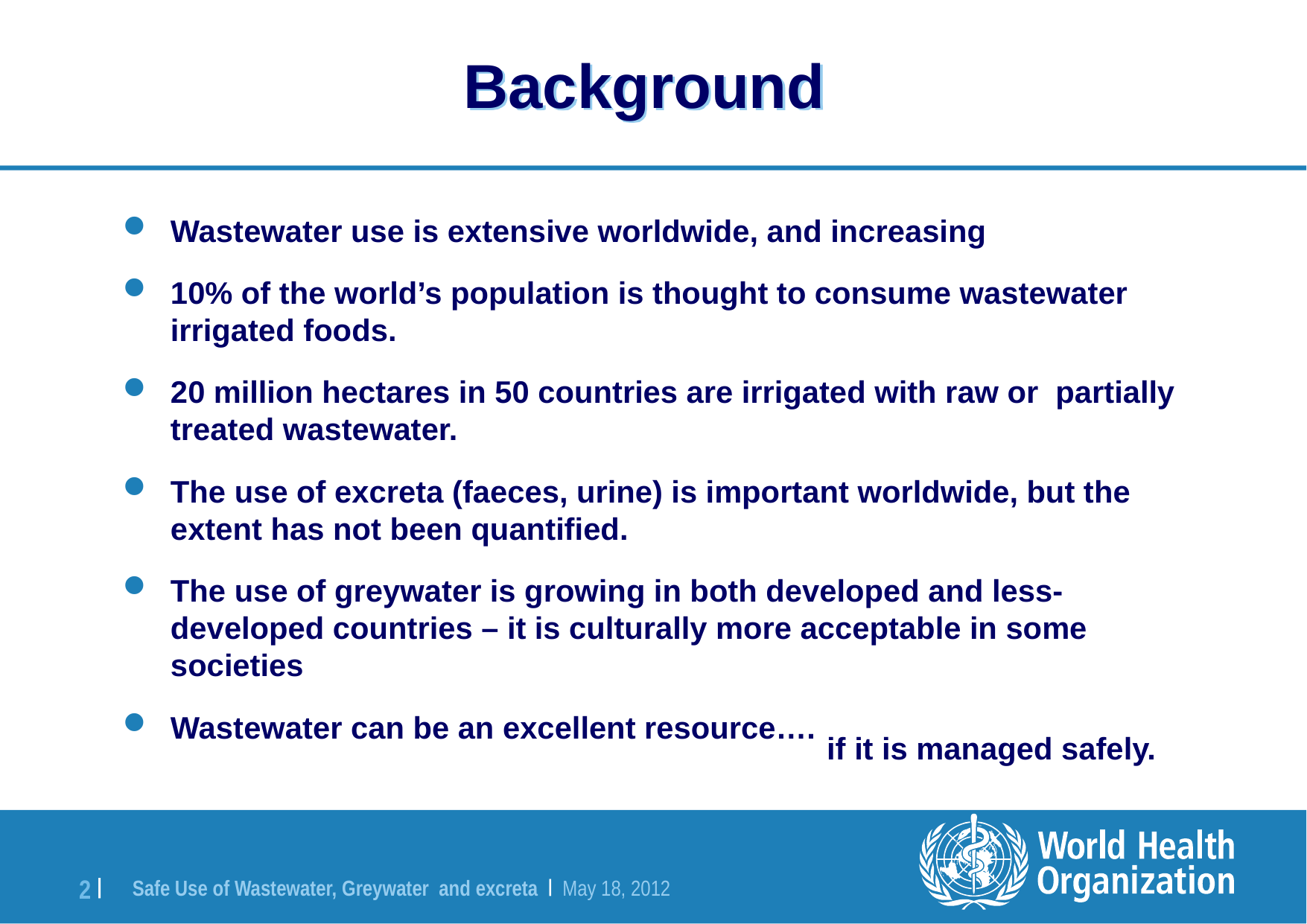

# Background
Wastewater use is extensive worldwide, and increasing
10% of the world’s population is thought to consume wastewater irrigated foods.
20 million hectares in 50 countries are irrigated with raw or  partially treated wastewater.
The use of excreta (faeces, urine) is important worldwide, but the extent has not been quantified.
The use of greywater is growing in both developed and less-developed countries – it is culturally more acceptable in some societies
Wastewater can be an excellent resource….
if it is managed safely.